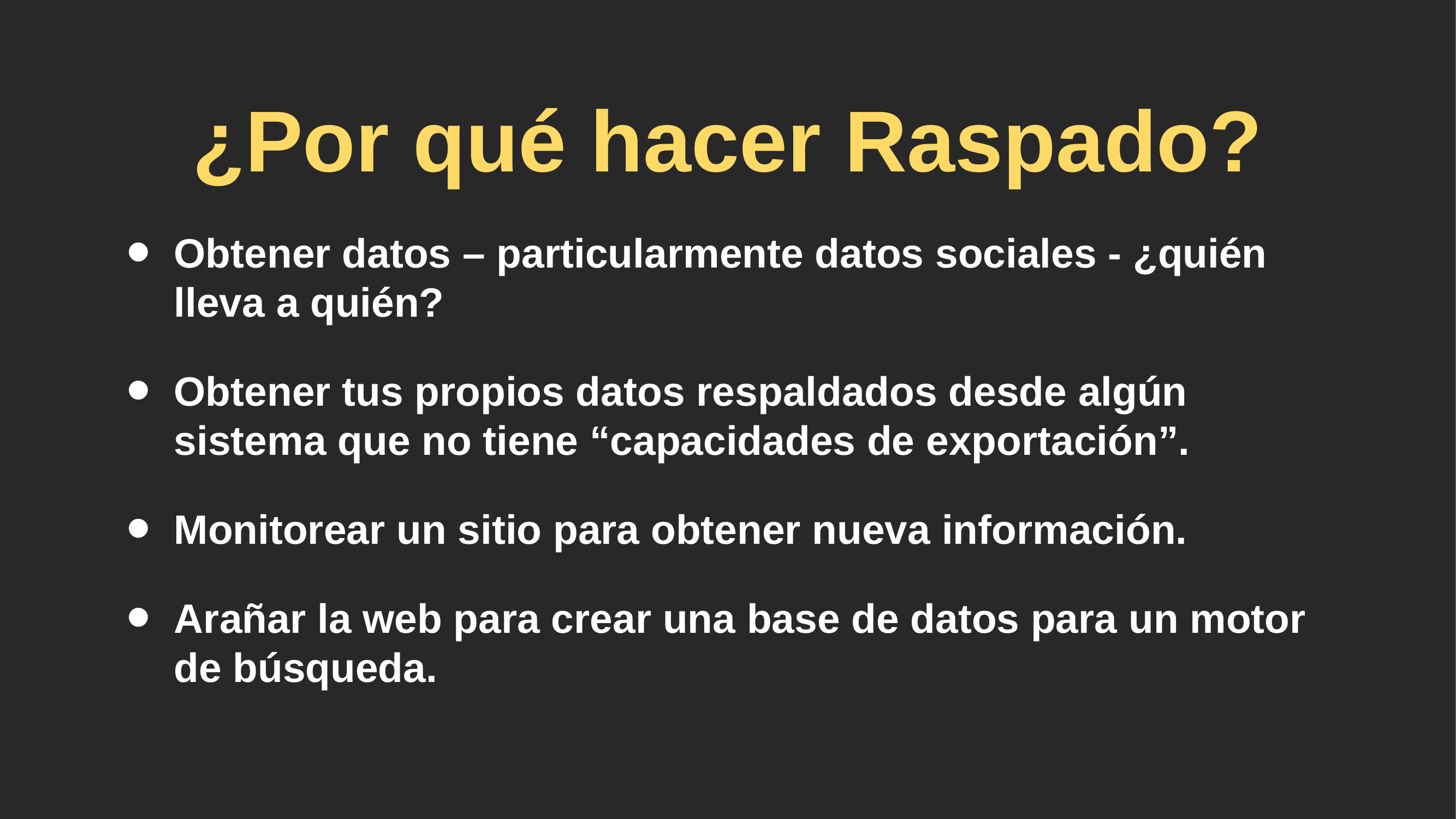

# ¿Por qué hacer Raspado?
Obtener datos – particularmente datos sociales - ¿quién lleva a quién?
Obtener tus propios datos respaldados desde algún sistema que no tiene “capacidades de exportación”.
Monitorear un sitio para obtener nueva información.
Arañar la web para crear una base de datos para un motor de búsqueda.